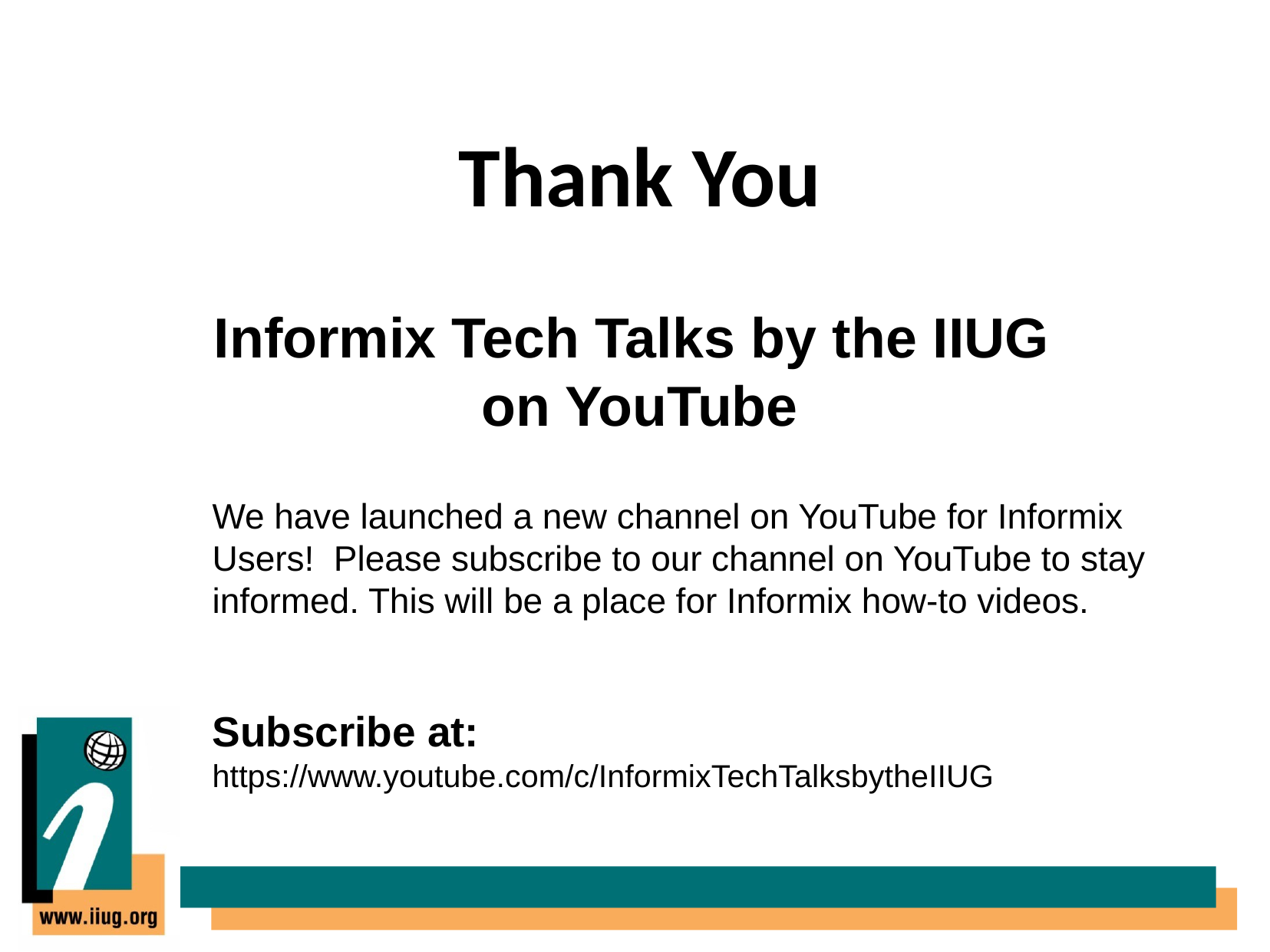

Thank You
Informix Tech Talks by the IIUG
on YouTube

We have launched a new channel on YouTube for Informix Users!  Please subscribe to our channel on YouTube to stay informed. This will be a place for Informix how-to videos.

Subscribe at: https://www.youtube.com/c/InformixTechTalksbytheIIUG